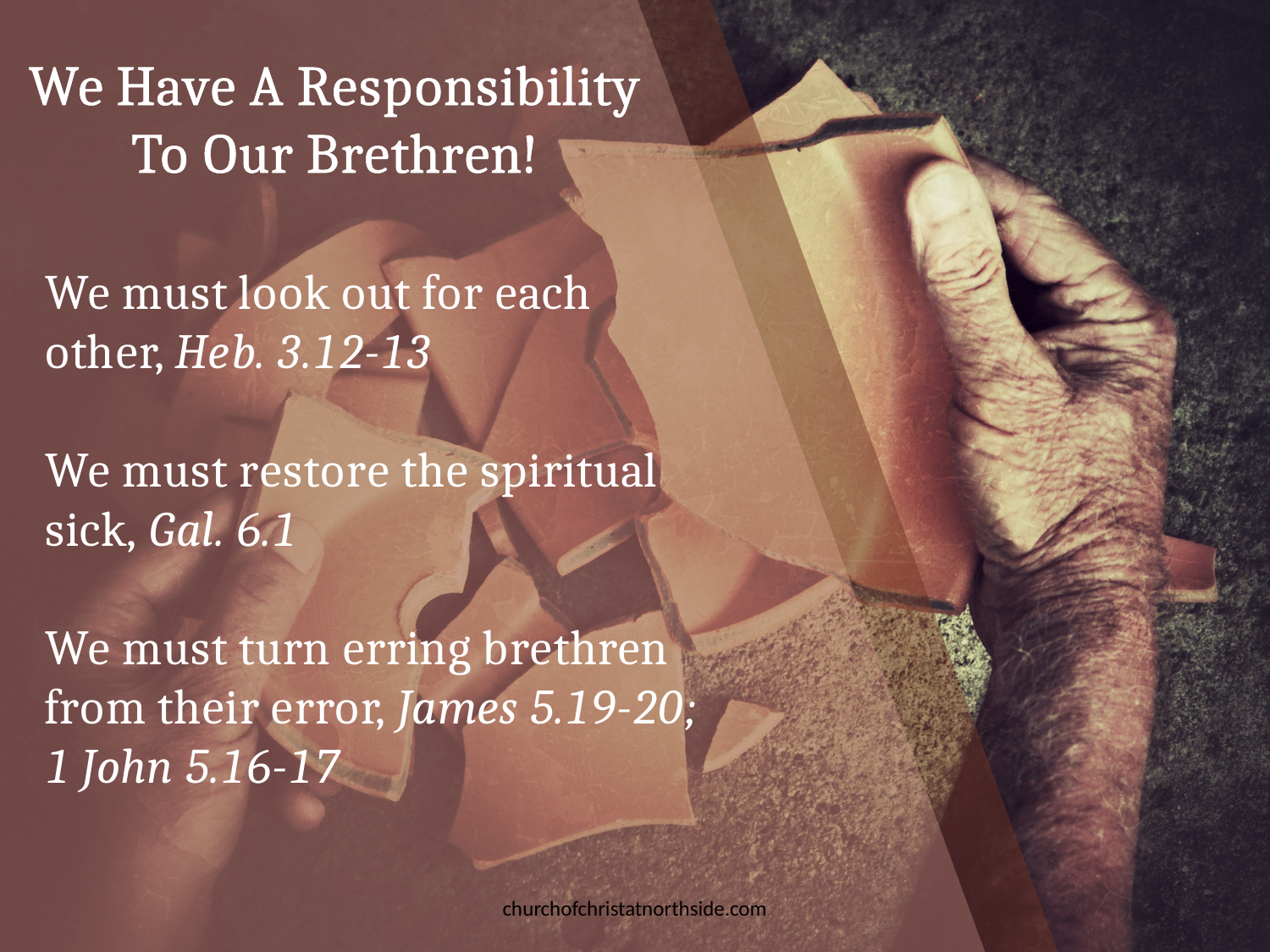

We Have A Responsibility To Our Brethren!
We must look out for each other, Heb. 3.12-13

We must restore the spiritual sick, Gal. 6.1

We must turn erring brethren from their error, James 5.19-20; 1 John 5.16-17
churchofchristatnorthside.com